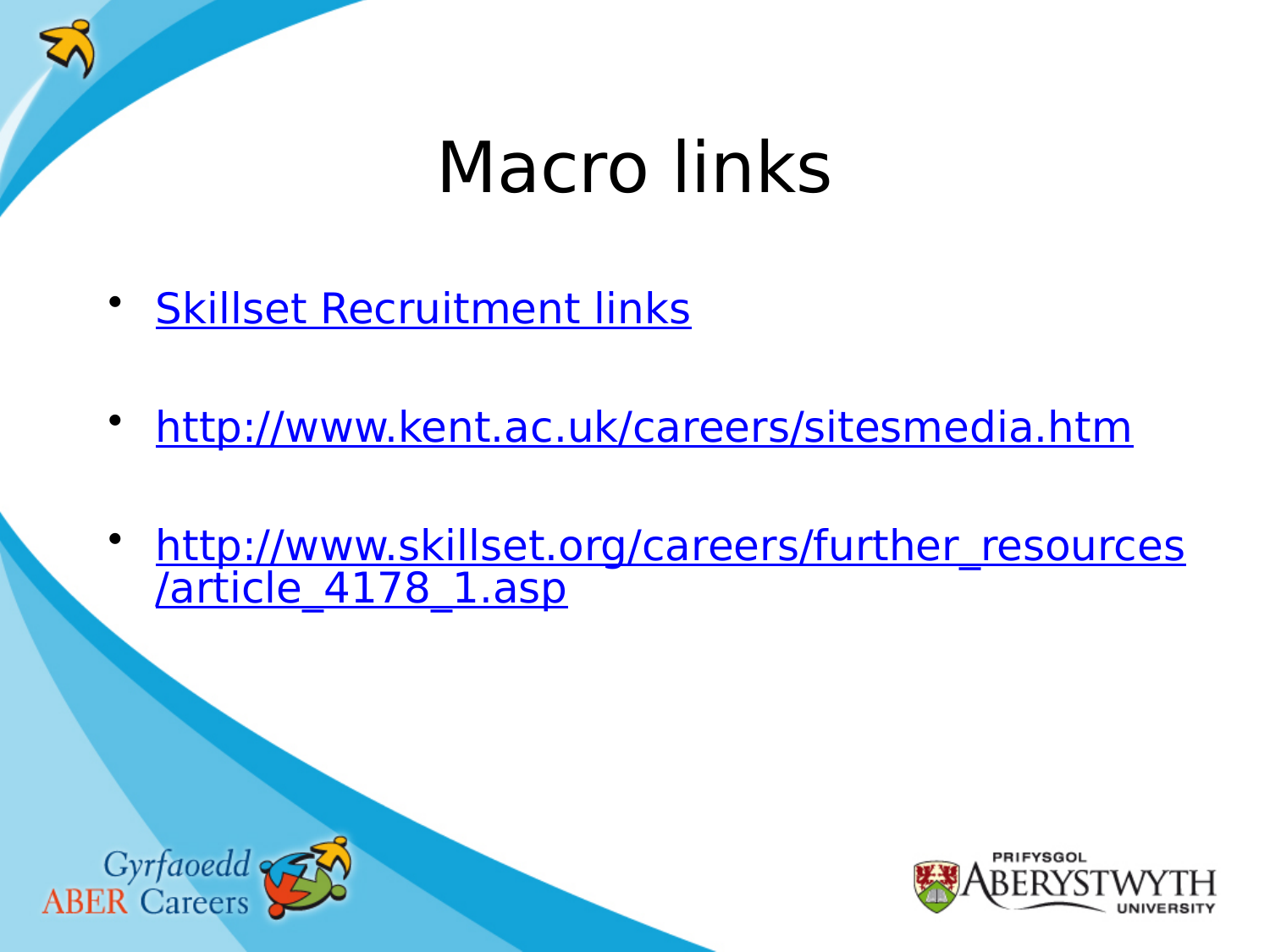

# Macro links
Skillset Recruitment links

http://www.kent.ac.uk/careers/sitesmedia.htm

http://www.skillset.org/careers/further_resources/article_4178_1.asp